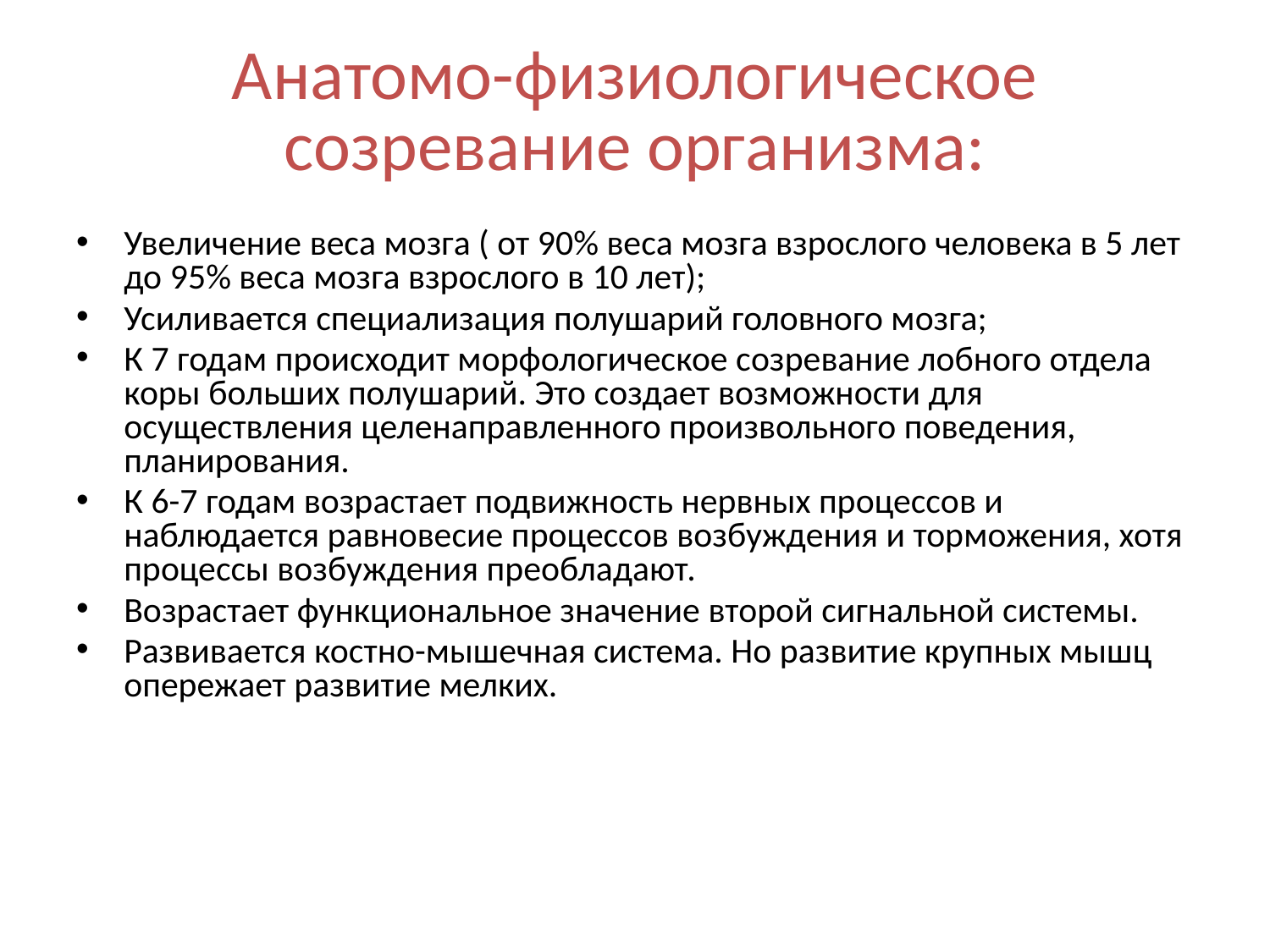

# Анатомо-физиологическое созревание организма:
Увеличение веса мозга ( от 90% веса мозга взрослого человека в 5 лет до 95% веса мозга взрослого в 10 лет);
Усиливается специализация полушарий головного мозга;
К 7 годам происходит морфологическое созревание лобного отдела коры больших полушарий. Это создает возможности для осуществления целенаправленного произвольного поведения, планирования.
К 6-7 годам возрастает подвижность нервных процессов и наблюдается равновесие процессов возбуждения и торможения, хотя процессы возбуждения преобладают.
Возрастает функциональное значение второй сигнальной системы.
Развивается костно-мышечная система. Но развитие крупных мышц опережает развитие мелких.